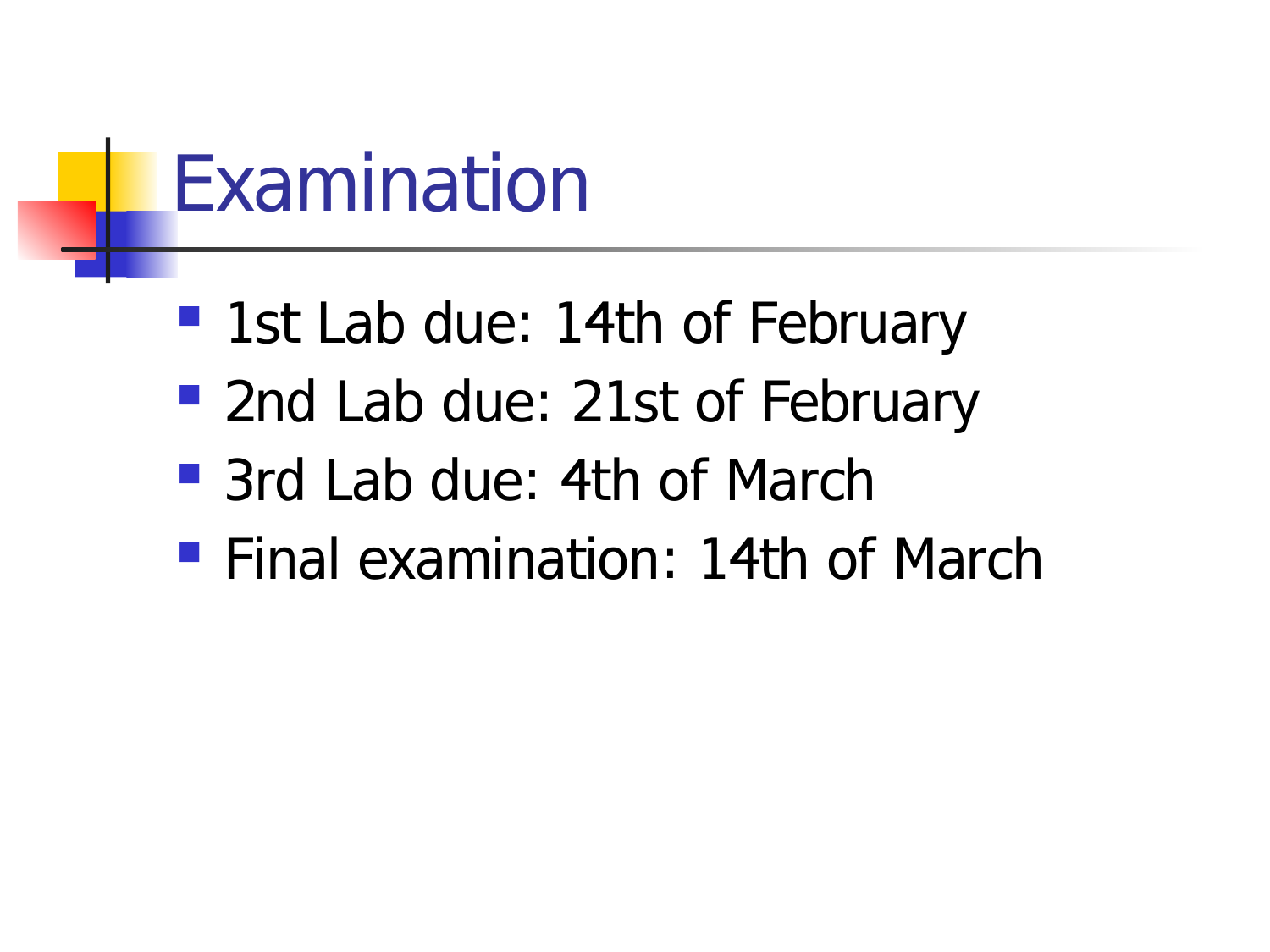

# Examination
1st Lab due: 14th of February
2nd Lab due: 21st of February
3rd Lab due: 4th of March
Final examination: 14th of March